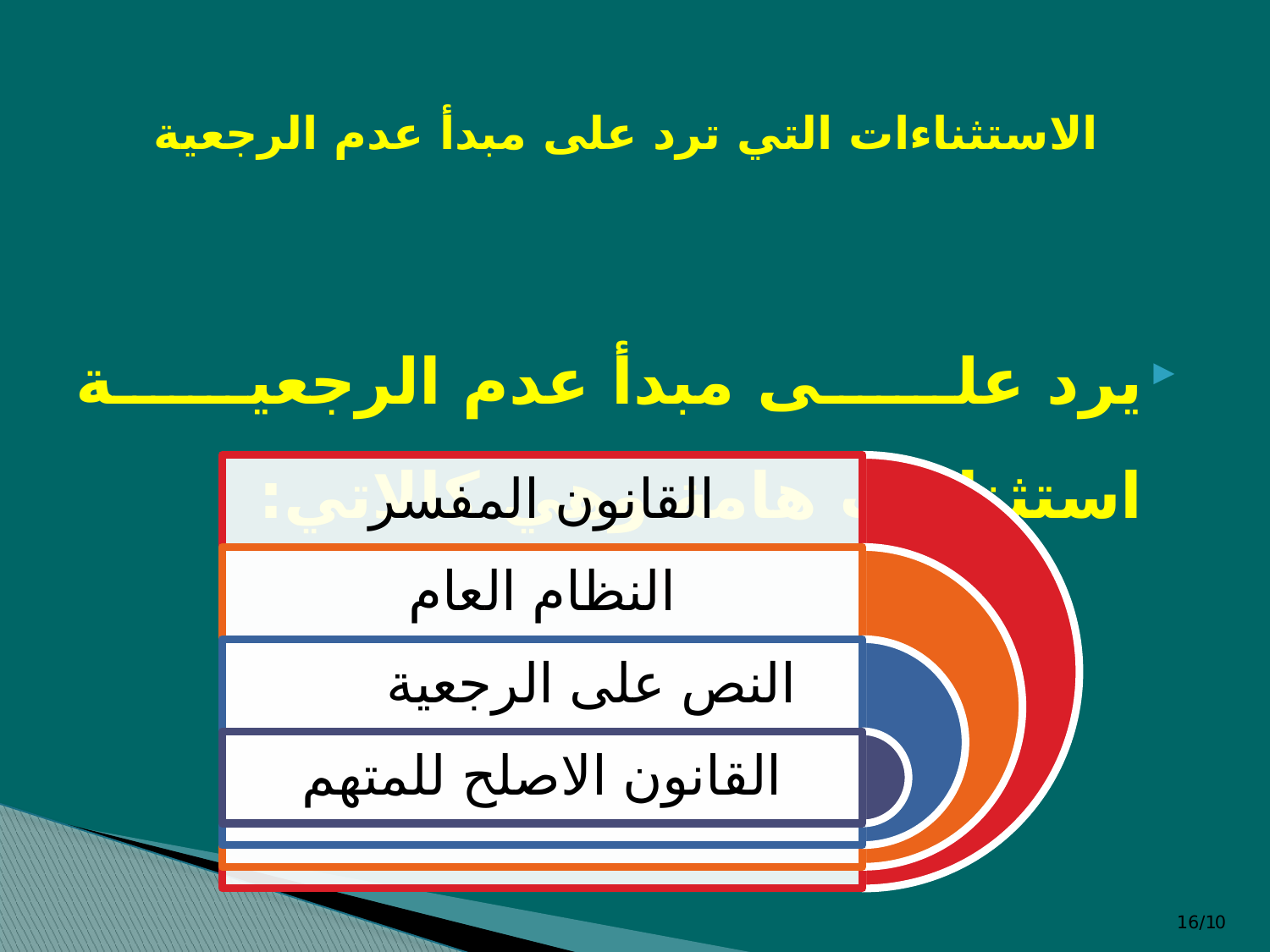

# الاستثناءات التي ترد على مبدأ عدم الرجعية
يرد على مبدأ عدم الرجعية استثناءات هامة وهي كالاتي:

القانون المفسر
النظام العام
النص على الرجعية
القانون الاصلح للمتهم
10/16